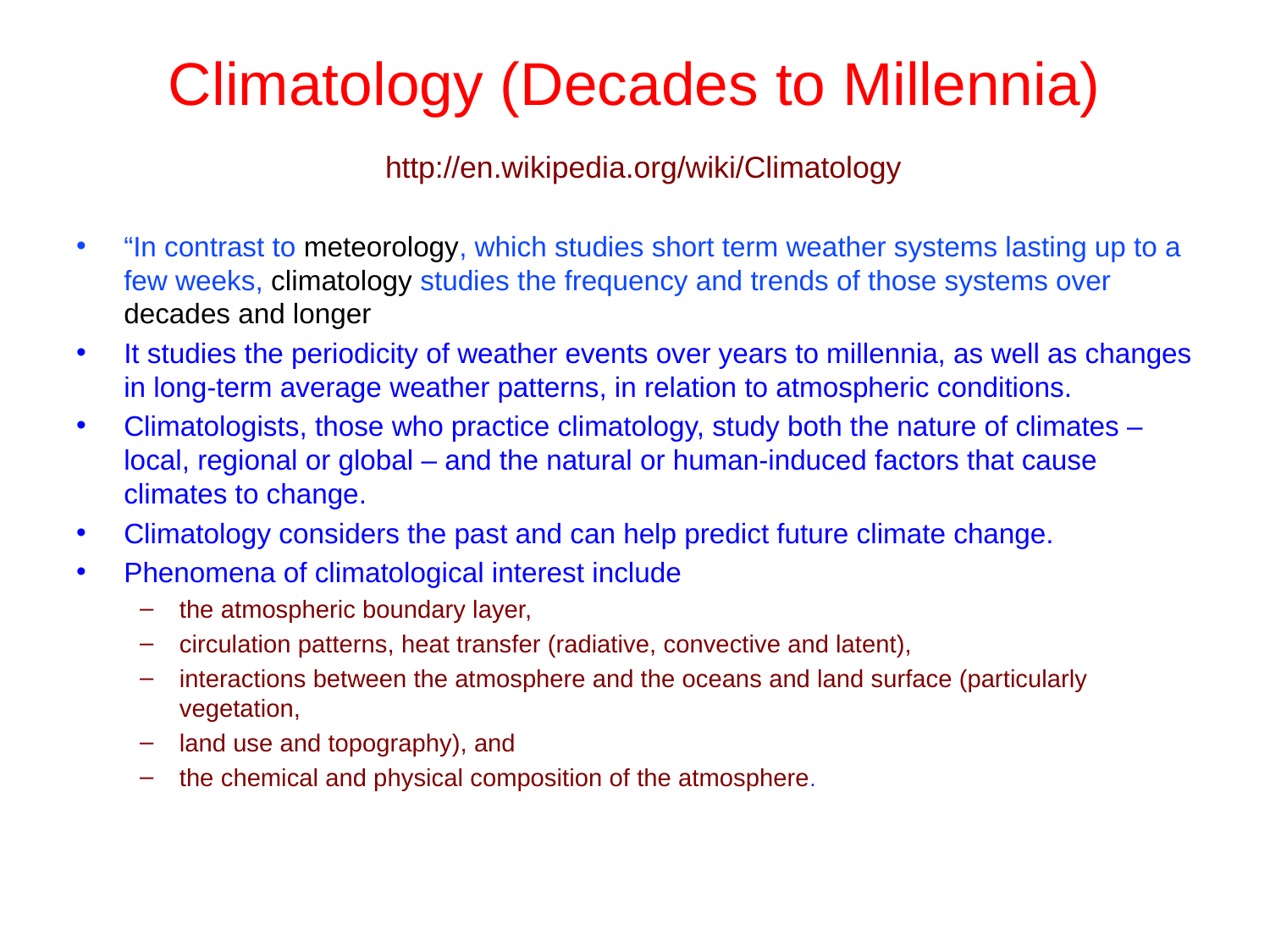

# Climatology (Decades to Millennia) http://en.wikipedia.org/wiki/Climatology
“In contrast to meteorology, which studies short term weather systems lasting up to a few weeks, climatology studies the frequency and trends of those systems over decades and longer
It studies the periodicity of weather events over years to millennia, as well as changes in long-term average weather patterns, in relation to atmospheric conditions.
Climatologists, those who practice climatology, study both the nature of climates – local, regional or global – and the natural or human-induced factors that cause climates to change.
Climatology considers the past and can help predict future climate change.
Phenomena of climatological interest include
the atmospheric boundary layer,
circulation patterns, heat transfer (radiative, convective and latent),
interactions between the atmosphere and the oceans and land surface (particularly vegetation,
land use and topography), and
the chemical and physical composition of the atmosphere.